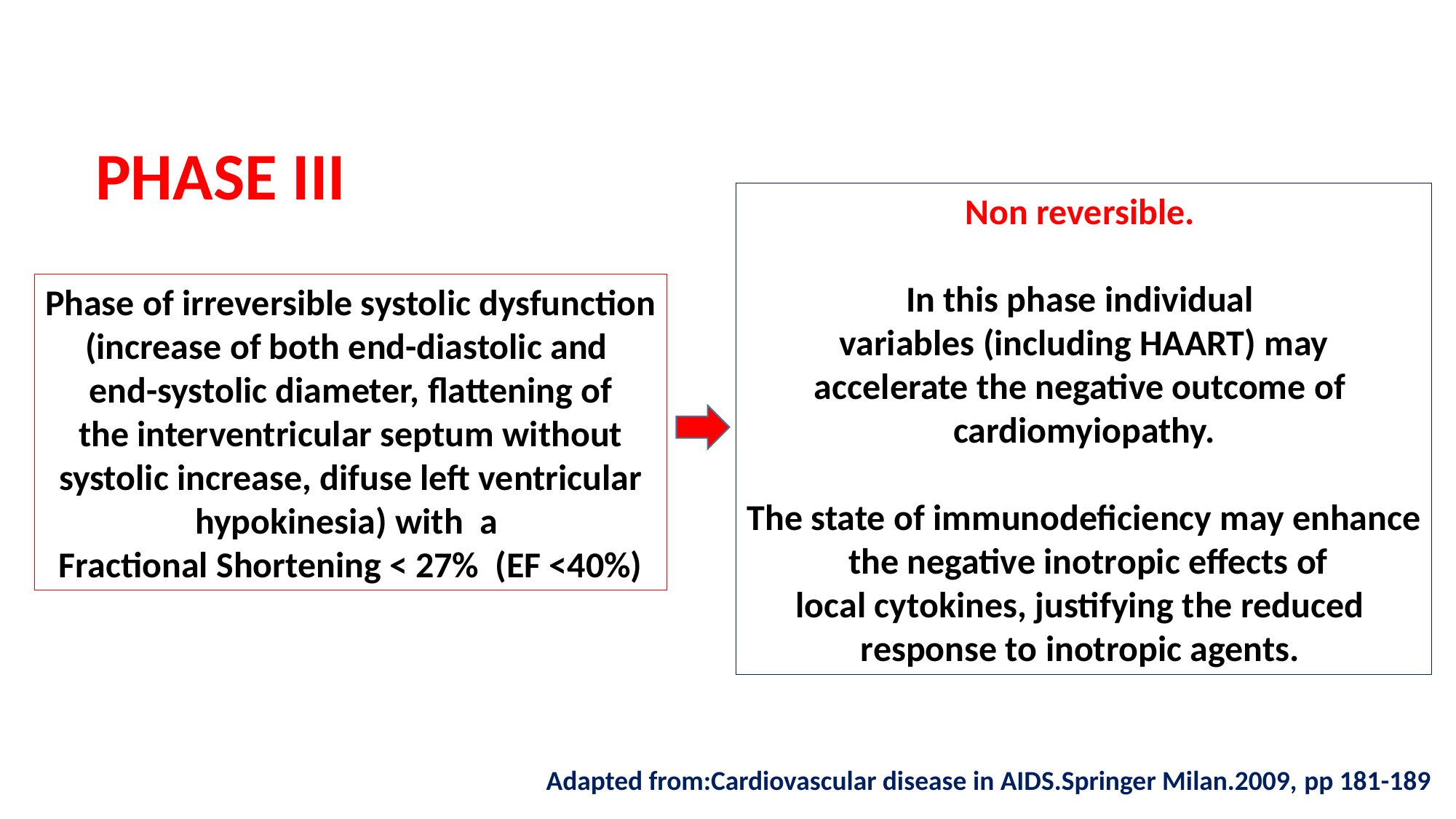

PHASE III
Non reversible.

In this phase individual
variables (including HAART) may
accelerate the negative outcome of
cardiomyiopathy.

The state of immunodeficiency may enhance
 the negative inotropic effects of
local cytokines, justifying the reduced
response to inotropic agents.
Phase of irreversible systolic dysfunction
(increase of both end-diastolic and
end-systolic diameter, flattening of
the interventricular septum without
systolic increase, difuse left ventricular
hypokinesia) with  a
Fractional Shortening < 27%  (EF <40%)

 Adapted from:Cardiovascular disease in AIDS.Springer Milan.2009, pp 181-189